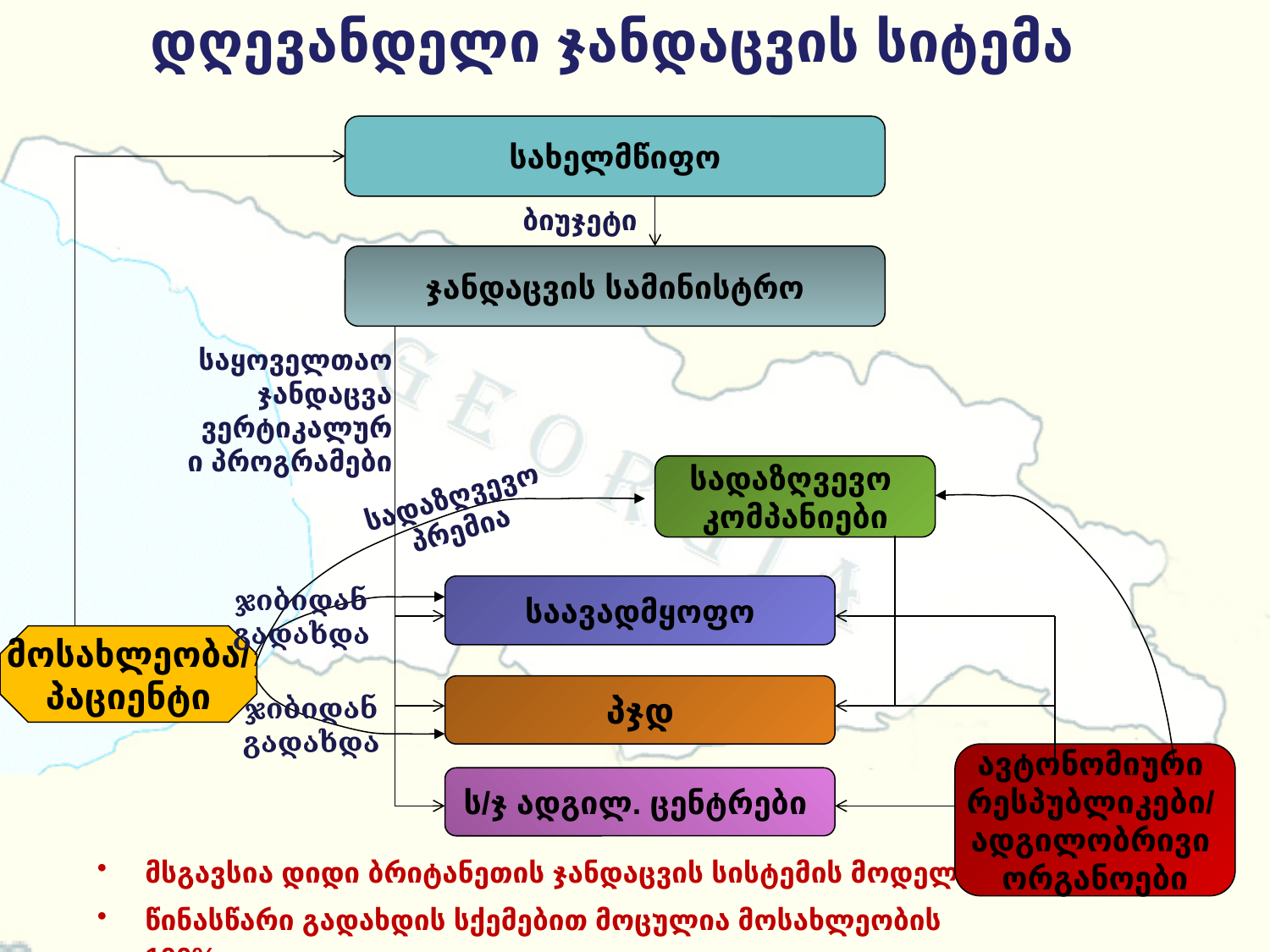

დღევანდელი ჯანდაცვის სიტემა
სახელმწიფო
ბიუჯეტი
ჯანდაცვის სამინისტრო
საყოველთაო ჯანდაცვა
ვერტიკალური პროგრამები
სადაზღვევო
კომპანიები
სადაზღვევო პრემია

ჯიბიდან გადახდა
საავადმყოფო

მოსახლეობა/
პაციენტი

პჯდ

ჯიბიდან გადახდა
ავტონომიური
რესპუბლიკები/
ადგილობრივი
ორგანოები

ს/ჯ ადგილ. ცენტრები

მსგავსია დიდი ბრიტანეთის ჯანდაცვის სისტემის მოდელის
წინასწარი გადახდის სქემებით მოცულია მოსახლეობის 100%